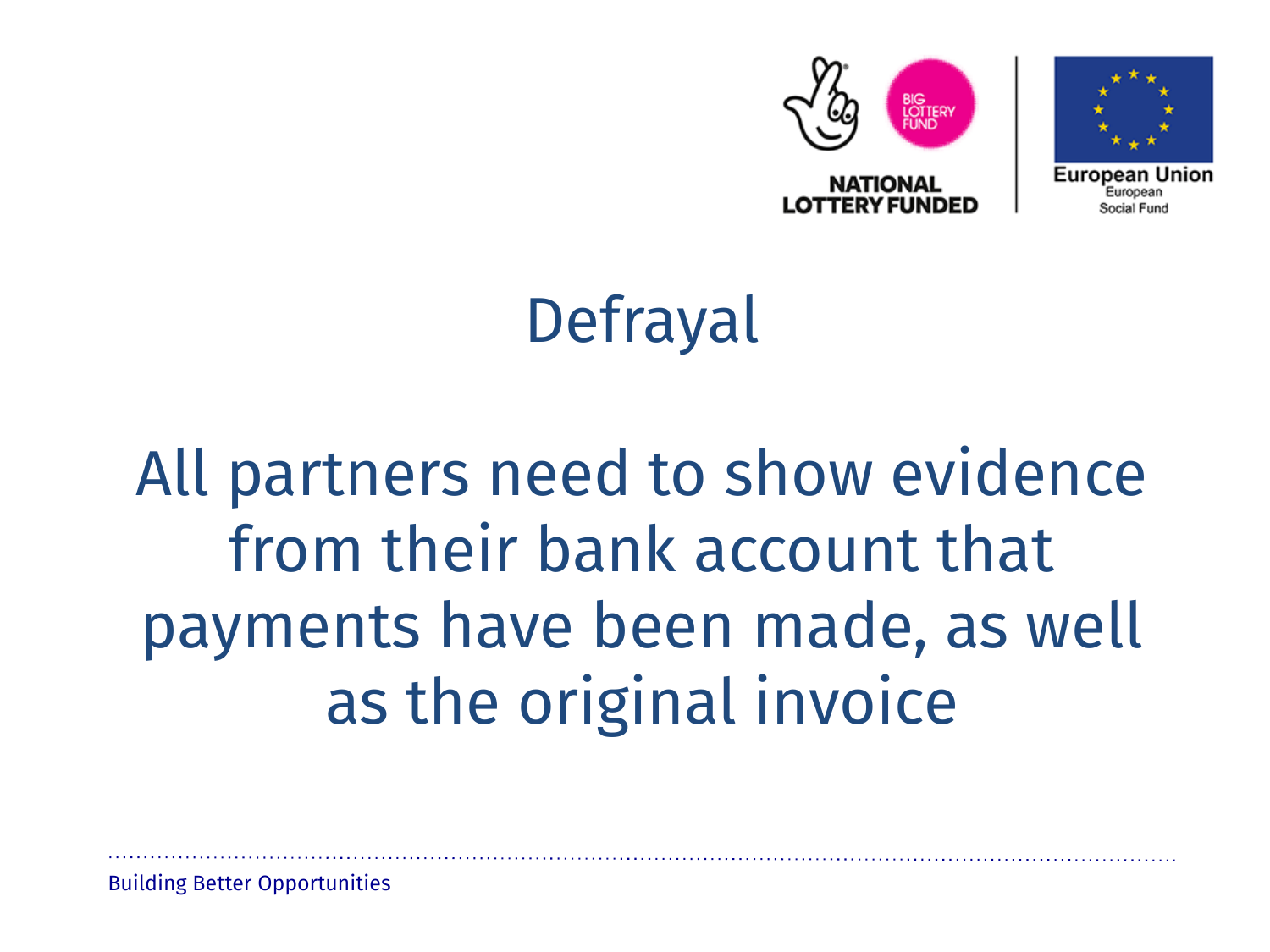

Defrayal

All partners need to show evidence from their bank account that payments have been made, as well as the original invoice